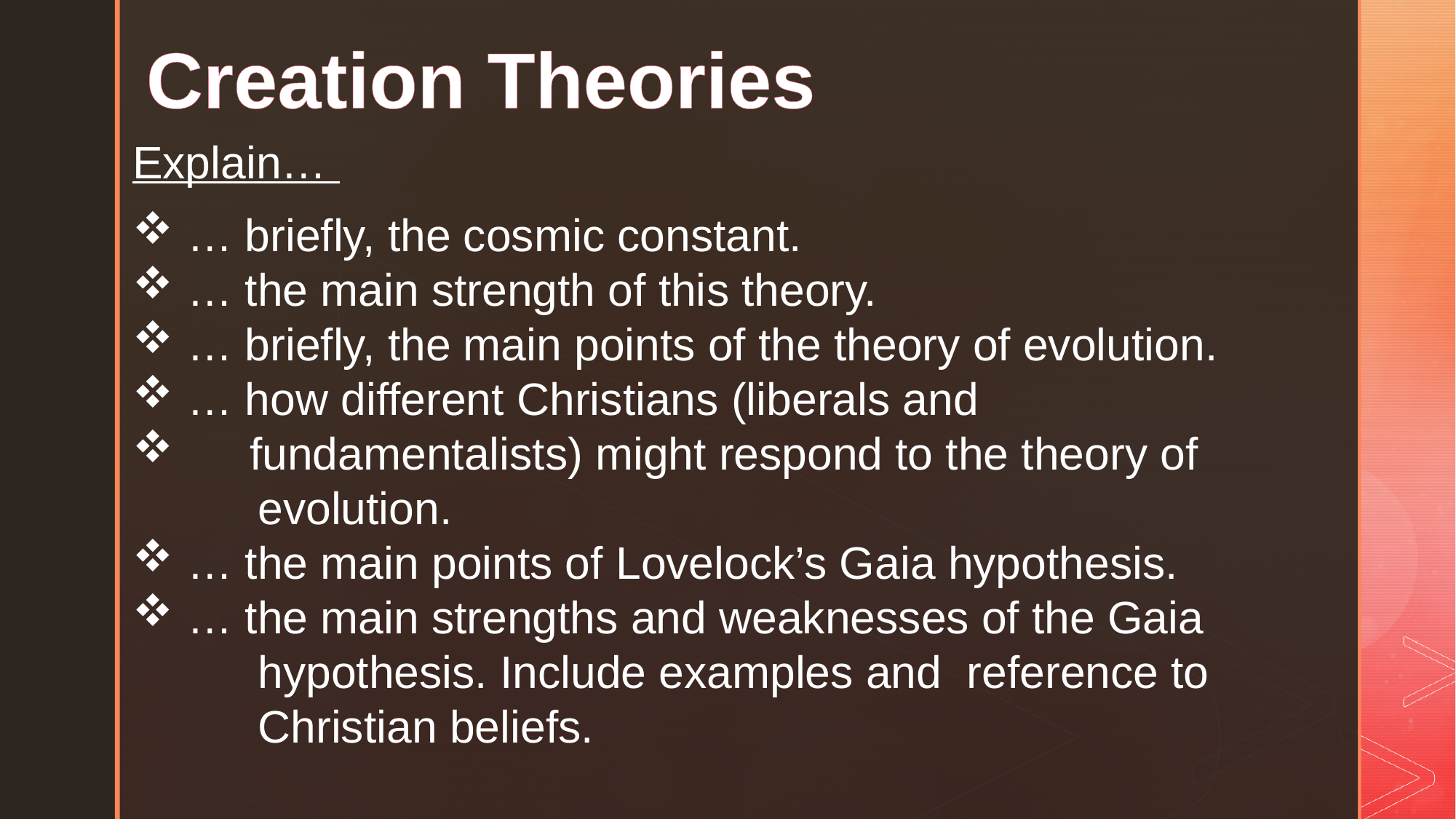

Creation Theories
Explain…

… briefly, the cosmic constant.
… the main strength of this theory.
… briefly, the main points of the theory of evolution.
… how different Christians (liberals and
     fundamentalists) might respond to the theory of
          evolution.
… the main points of Lovelock’s Gaia hypothesis.
… the main strengths and weaknesses of the Gaia
          hypothesis. Include examples and  reference to
          Christian beliefs.